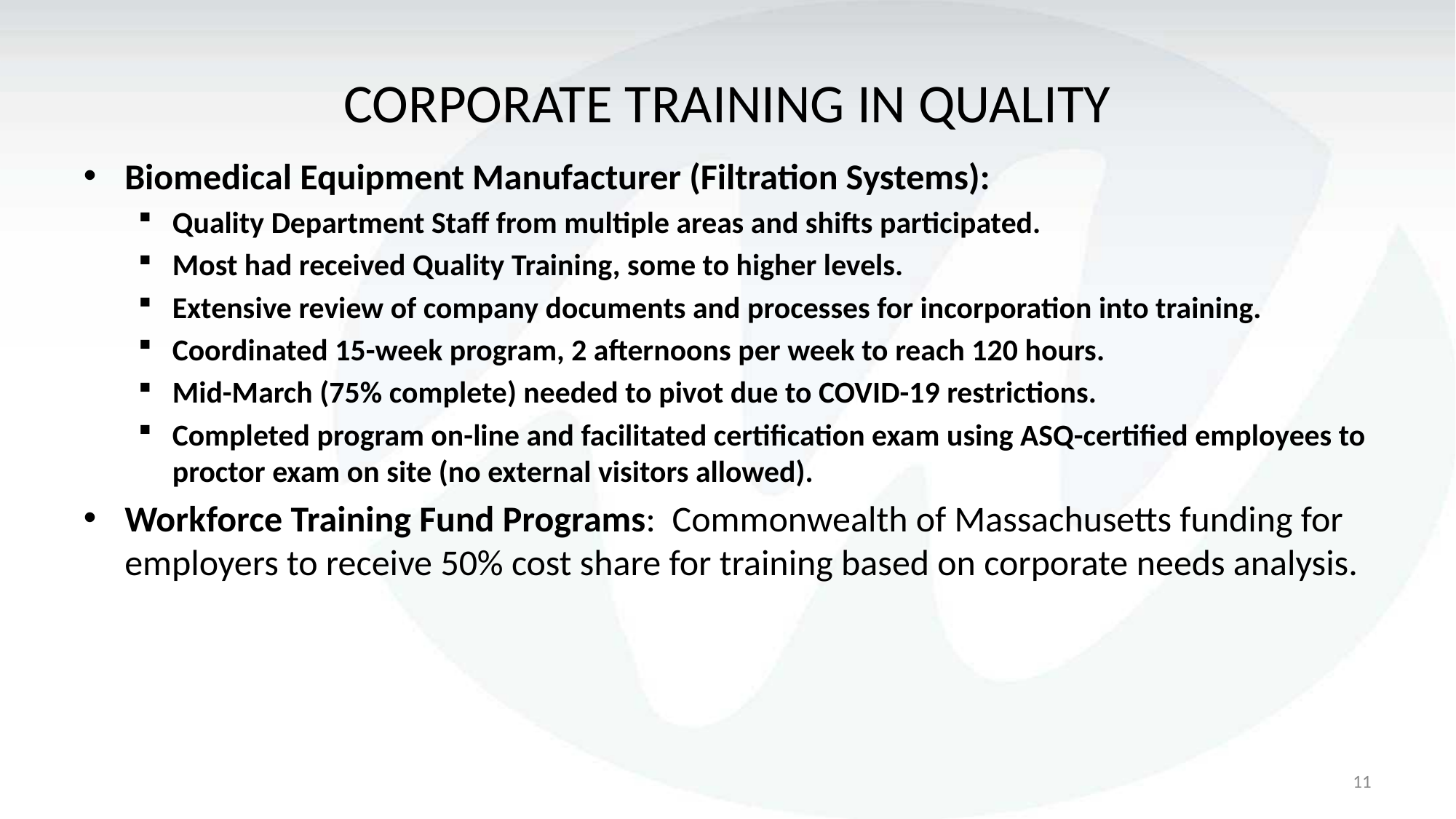

# Corporate Training in Quality
Biomedical Equipment Manufacturer (Filtration Systems):
Quality Department Staff from multiple areas and shifts participated.
Most had received Quality Training, some to higher levels.
Extensive review of company documents and processes for incorporation into training.
Coordinated 15-week program, 2 afternoons per week to reach 120 hours.
Mid-March (75% complete) needed to pivot due to COVID-19 restrictions.
Completed program on-line and facilitated certification exam using ASQ-certified employees to proctor exam on site (no external visitors allowed).
Workforce Training Fund Programs:  Commonwealth of Massachusetts funding for employers to receive 50% cost share for training based on corporate needs analysis.

11